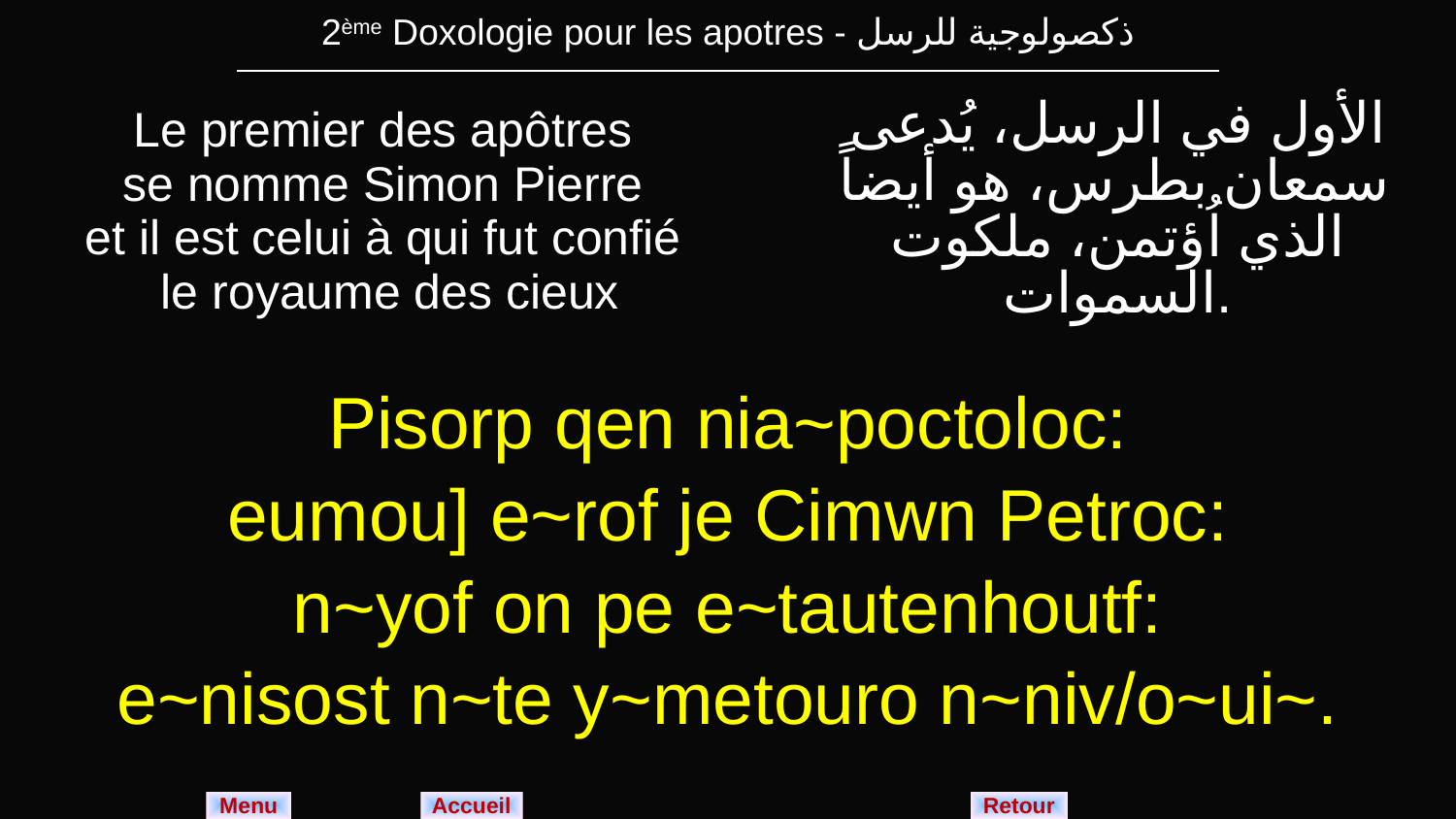

| 2ème Doxologie pour les apotres - ذكصولوجية للرسل |
| --- |
| Le premier des apôtres se nomme Simon Pierre et il est celui à qui fut confié le royaume des cieux | الأول في الرسل، يُدعى سمعان بطرس، هو أيضاً الذي اُؤتمن، ملكوت .السموات |
| --- | --- |
| Pisorp qen nia~poctoloc: eumou] e~rof je Cimwn Petroc: n~yof on pe e~tautenhoutf: e~nisost n~te y~metouro n~niv/o~ui~. |  |
Menu
Retour